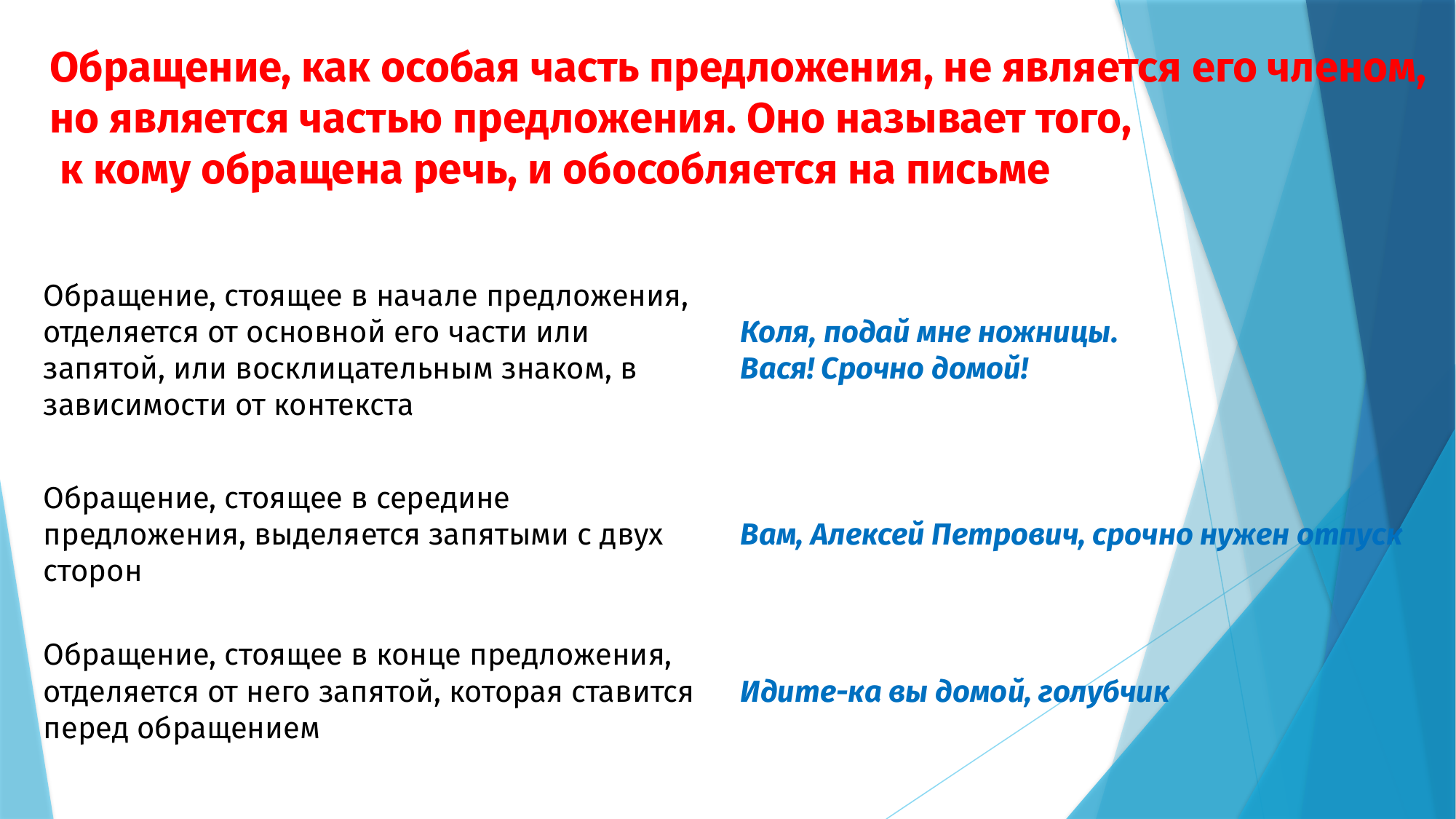

# Обращение, как особая часть предложения, не является его членом, но является частью предложения. Оно называет того, к кому обращена речь, и обособляется на письме
| Обращение, стоящее в начале предложения, отделяется от основной его части или запятой, или восклицательным знаком, в зависимости от контекста | Коля, подай мне ножницы. Вася! Срочно домой! |
| --- | --- |
| Обращение, стоящее в середине предложения, выделяется запятыми с двух сторон | Вам, Алексей Петрович, срочно нужен отпуск |
| Обращение, стоящее в конце предложения, отделяется от него запятой, которая ставится перед обращением | Идите-ка вы домой, голубчик |